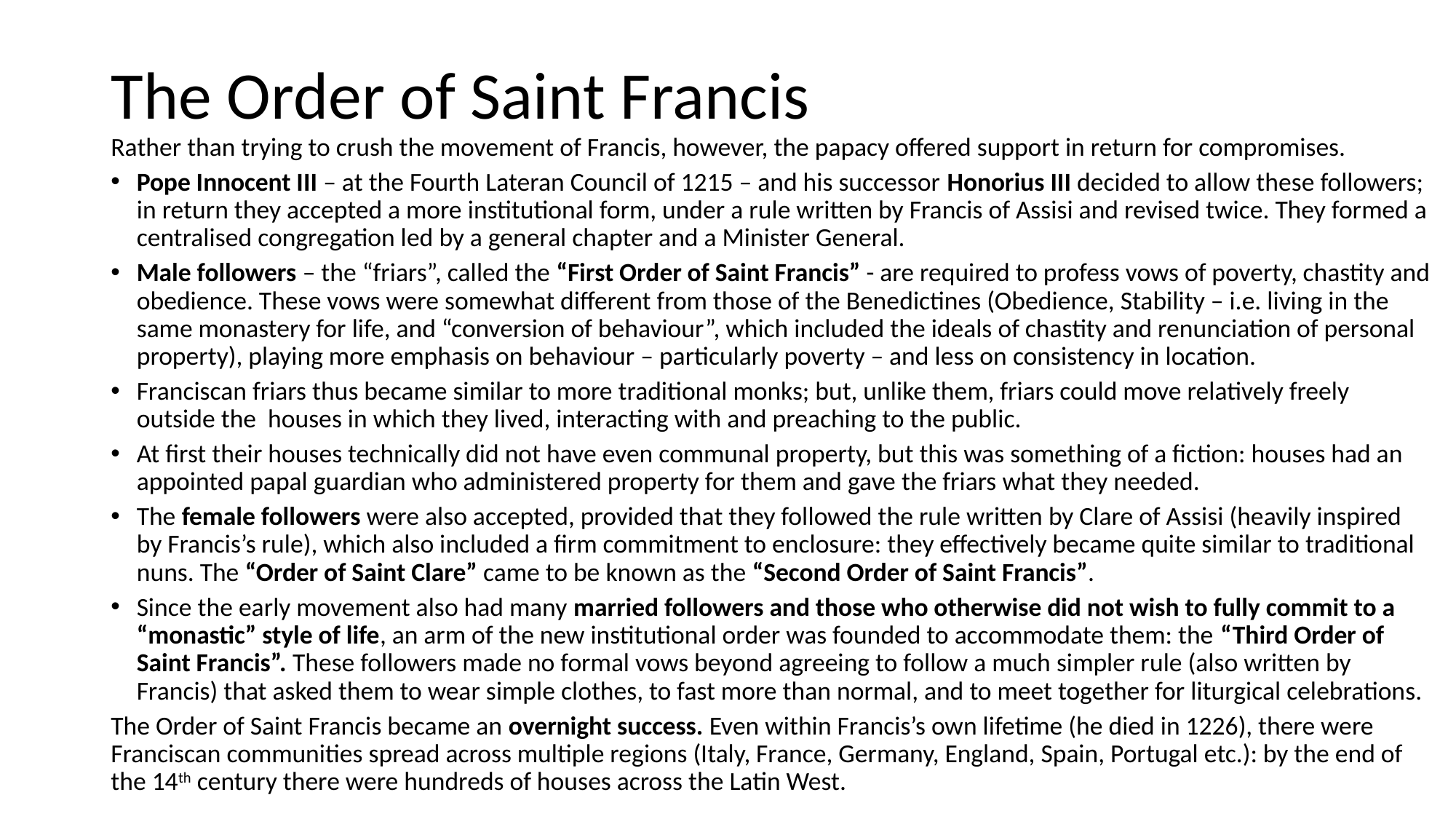

# The Order of Saint Francis
Rather than trying to crush the movement of Francis, however, the papacy offered support in return for compromises.
Pope Innocent III – at the Fourth Lateran Council of 1215 – and his successor Honorius III decided to allow these followers; in return they accepted a more institutional form, under a rule written by Francis of Assisi and revised twice. They formed a centralised congregation led by a general chapter and a Minister General.
Male followers – the “friars”, called the “First Order of Saint Francis” - are required to profess vows of poverty, chastity and obedience. These vows were somewhat different from those of the Benedictines (Obedience, Stability – i.e. living in the same monastery for life, and “conversion of behaviour”, which included the ideals of chastity and renunciation of personal property), playing more emphasis on behaviour – particularly poverty – and less on consistency in location.
Franciscan friars thus became similar to more traditional monks; but, unlike them, friars could move relatively freely outside the  houses in which they lived, interacting with and preaching to the public.
At first their houses technically did not have even communal property, but this was something of a fiction: houses had an appointed papal guardian who administered property for them and gave the friars what they needed.
The female followers were also accepted, provided that they followed the rule written by Clare of Assisi (heavily inspired by Francis’s rule), which also included a firm commitment to enclosure: they effectively became quite similar to traditional nuns. The “Order of Saint Clare” came to be known as the “Second Order of Saint Francis”.
Since the early movement also had many married followers and those who otherwise did not wish to fully commit to a “monastic” style of life, an arm of the new institutional order was founded to accommodate them: the “Third Order of Saint Francis”. These followers made no formal vows beyond agreeing to follow a much simpler rule (also written by Francis) that asked them to wear simple clothes, to fast more than normal, and to meet together for liturgical celebrations.
The Order of Saint Francis became an overnight success. Even within Francis’s own lifetime (he died in 1226), there were Franciscan communities spread across multiple regions (Italy, France, Germany, England, Spain, Portugal etc.): by the end of the 14th century there were hundreds of houses across the Latin West.